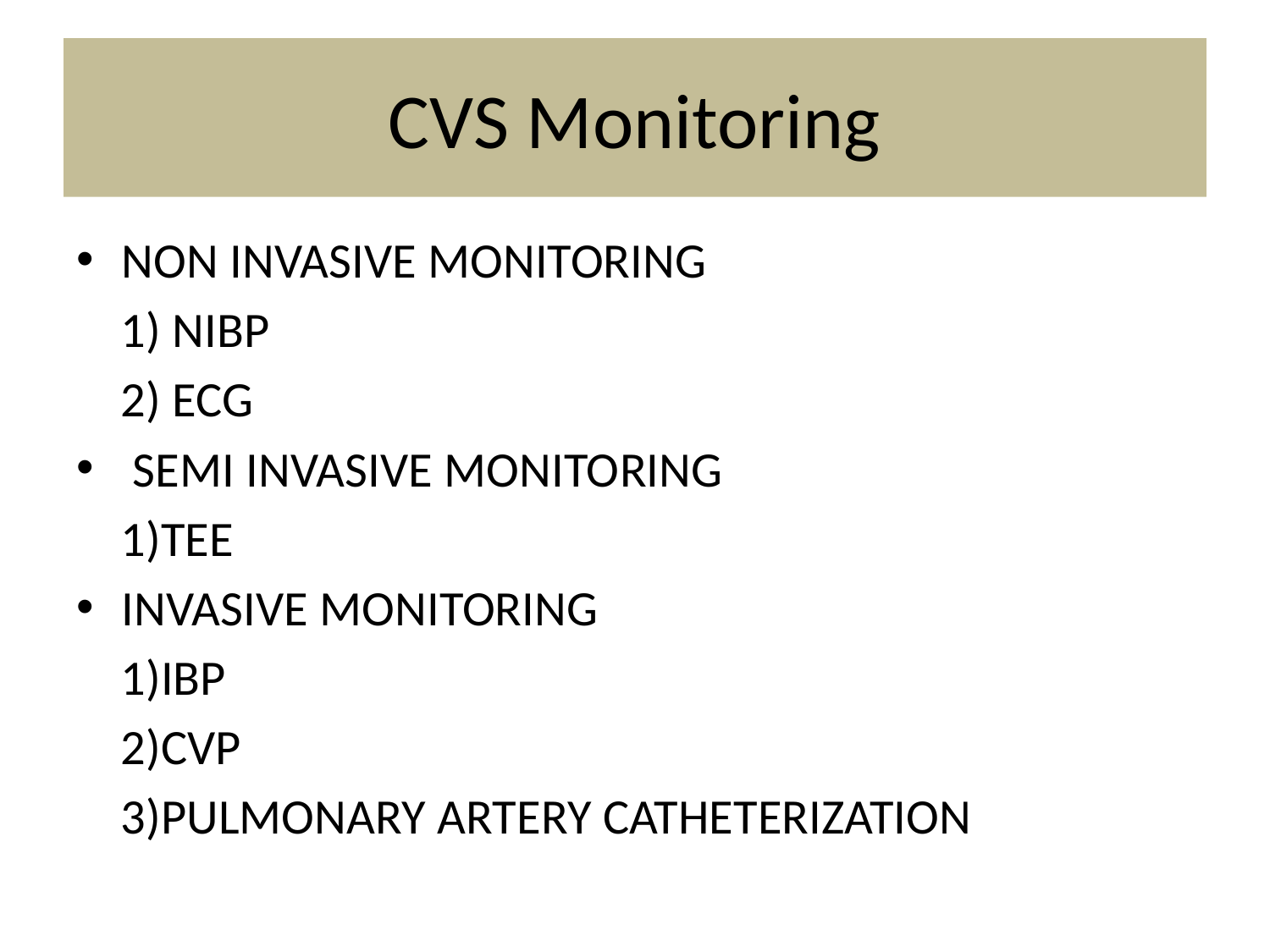

# CVS Monitoring
NON INVASIVE MONITORING
    1) NIBP
    2) ECG
 SEMI INVASIVE MONITORING
    1)TEE
INVASIVE MONITORING
    1)IBP
    2)CVP
    3)PULMONARY ARTERY CATHETERIZATION